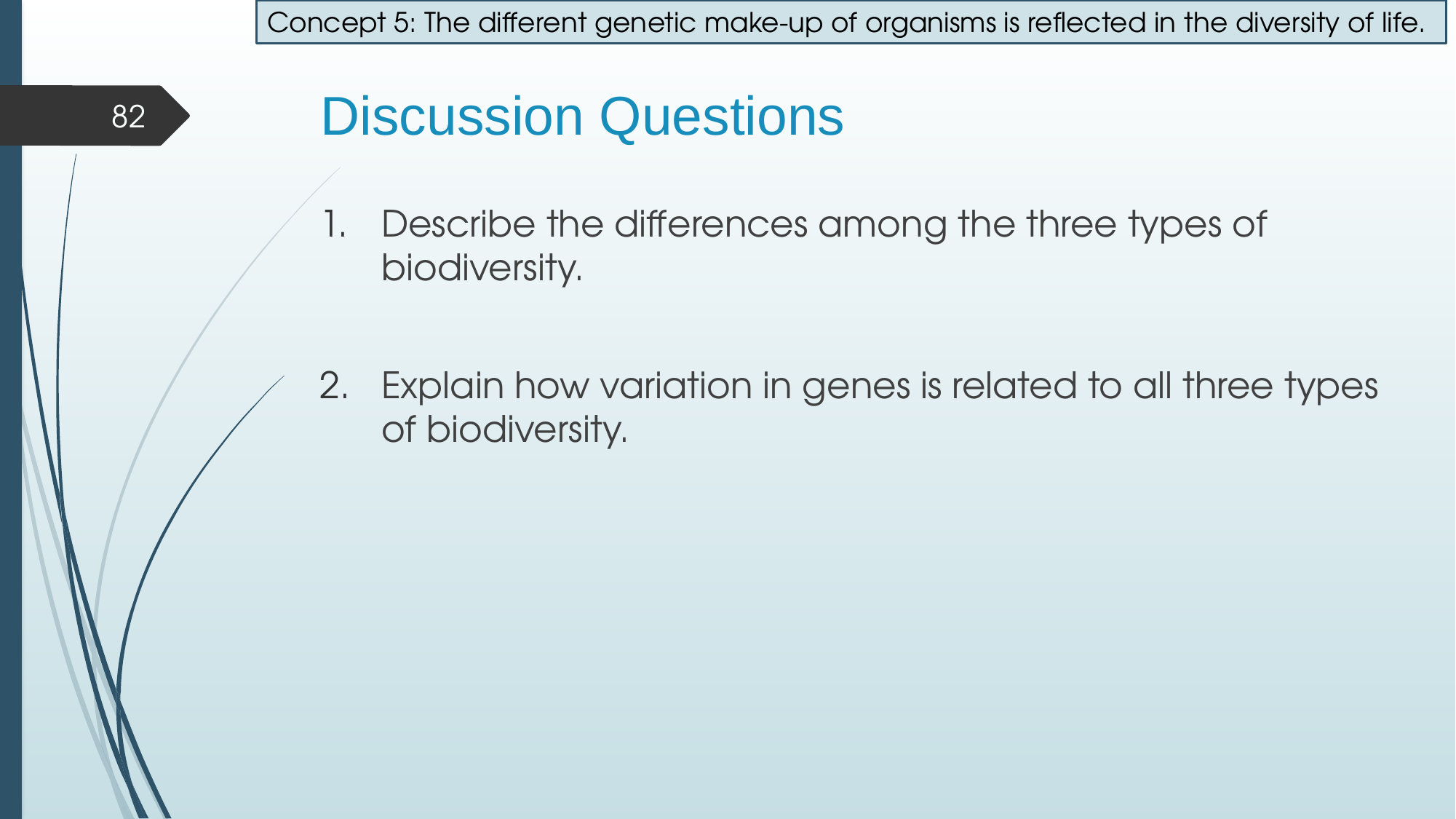

Concept 5: The different genetic make-up of organisms is reflected in the diversity of life.
# Discussion Questions
82
Describe the differences among the three types of biodiversity.

Explain how variation in genes is related to all three types of biodiversity.